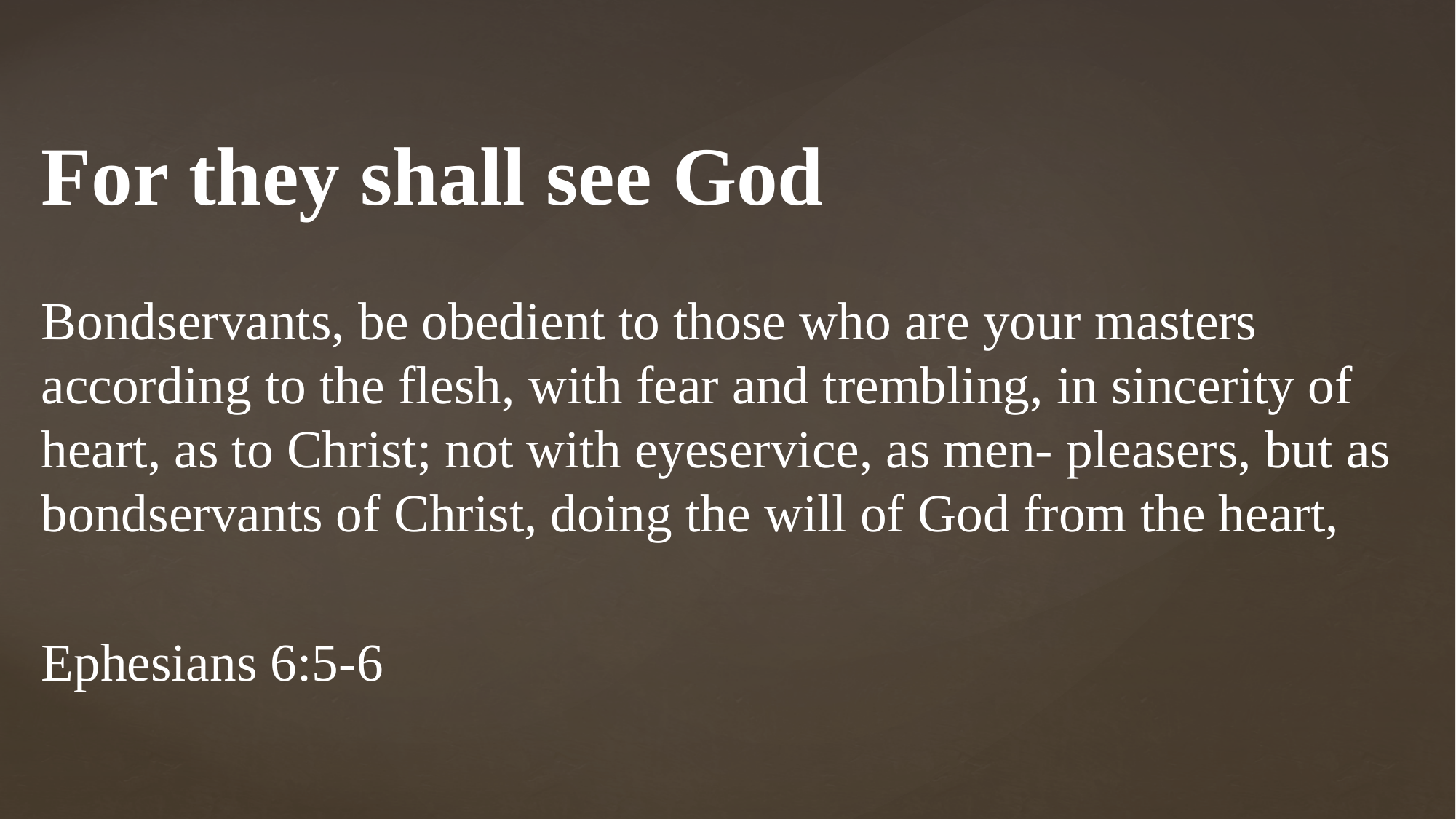

# For they shall see God
Bondservants, be obedient to those who are your masters according to the flesh, with fear and trembling, in sincerity of heart, as to Christ; not with eyeservice, as men- pleasers, but as bondservants of Christ, doing the will of God from the heart,

Ephesians 6:5-6